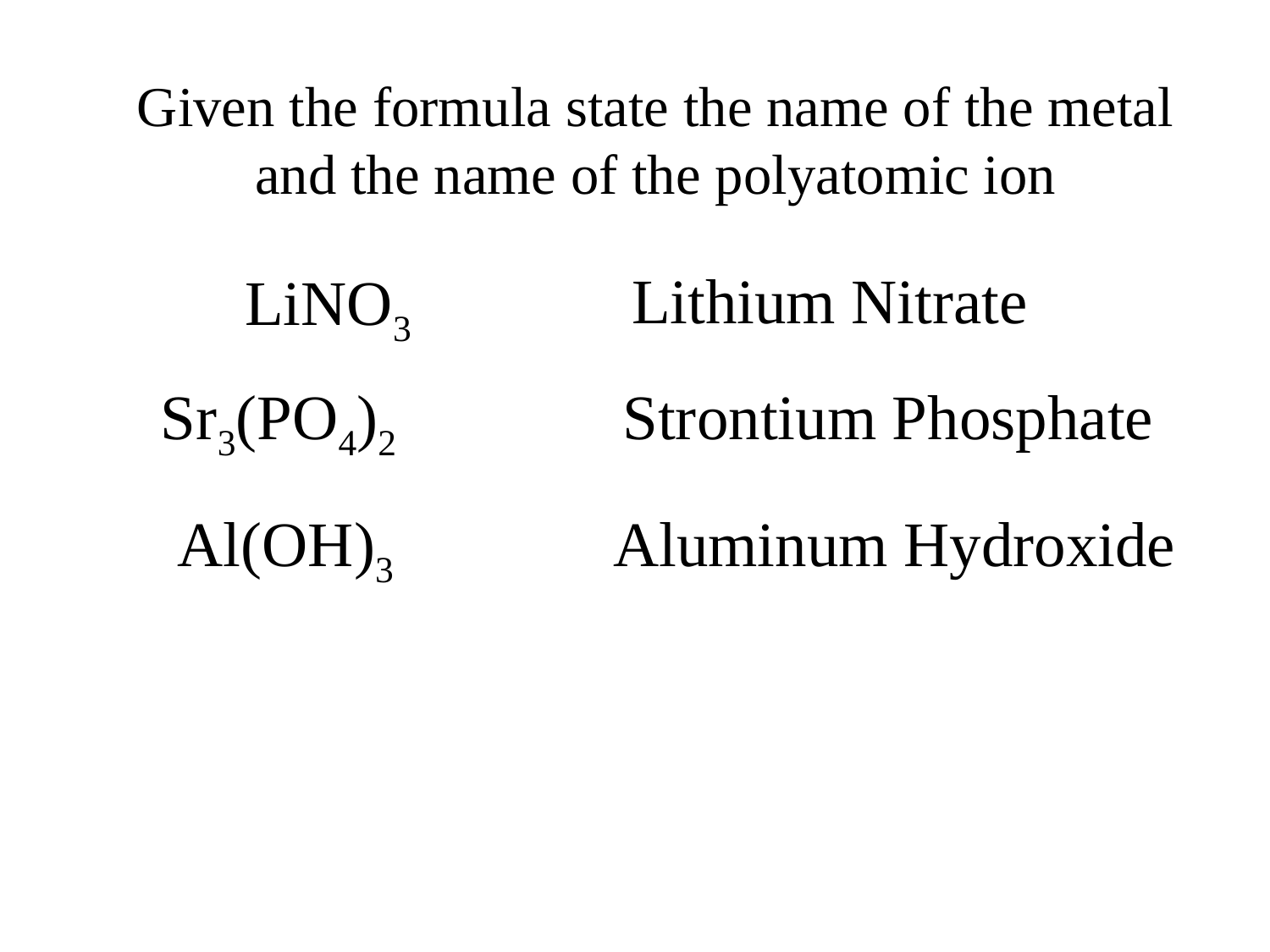

# Given the formula state the name of the metal and the name of the polyatomic ion
Lithium Nitrate
LiNO3
Sr3(PO4)2
Strontium Phosphate
Aluminum Hydroxide
Al(OH)3